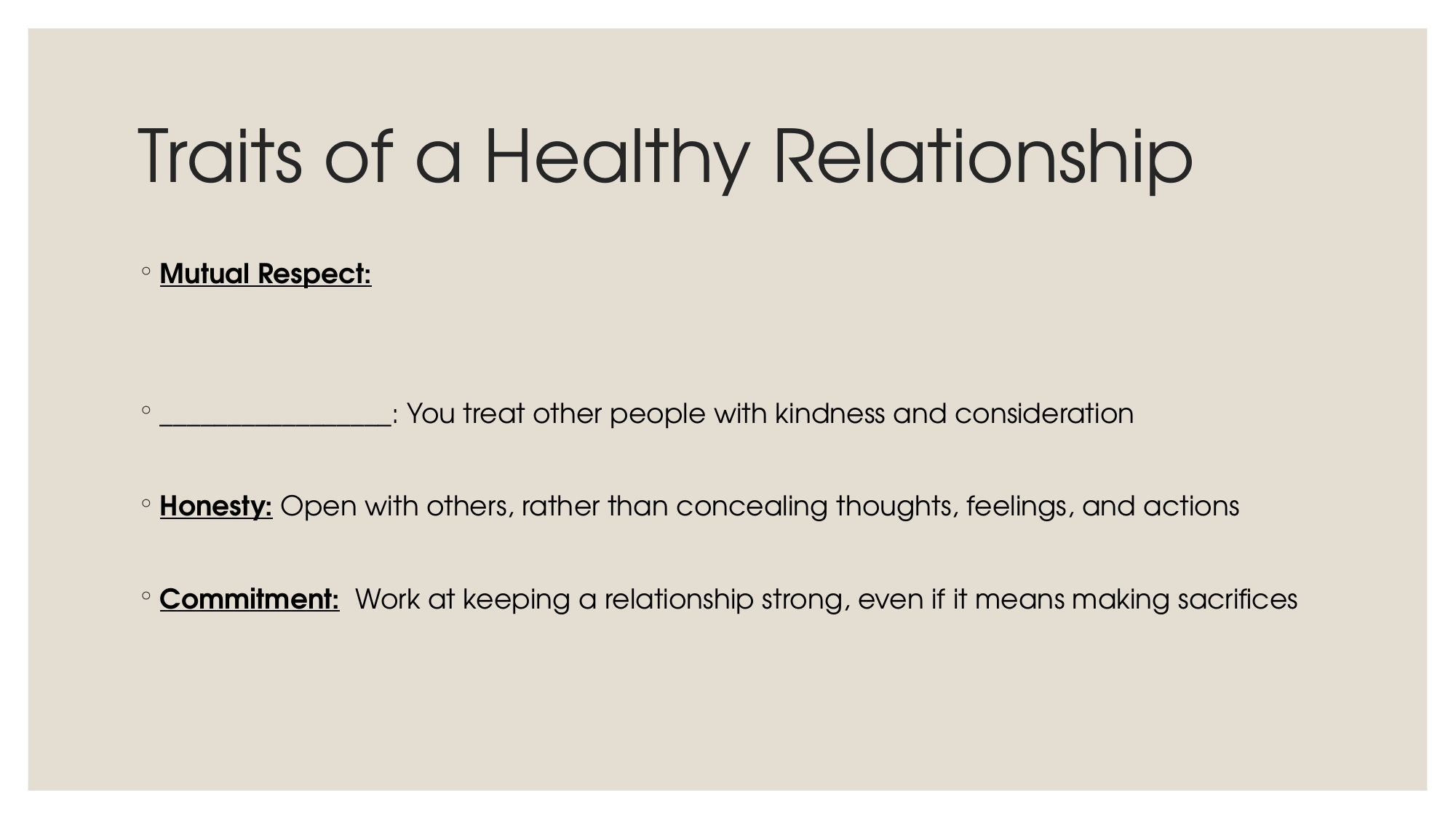

# Traits of a Healthy Relationship
Mutual Respect:

_________________: You treat other people with kindness and consideration

Honesty: Open with others, rather than concealing thoughts, feelings, and actions

Commitment:  Work at keeping a relationship strong, even if it means making sacrifices